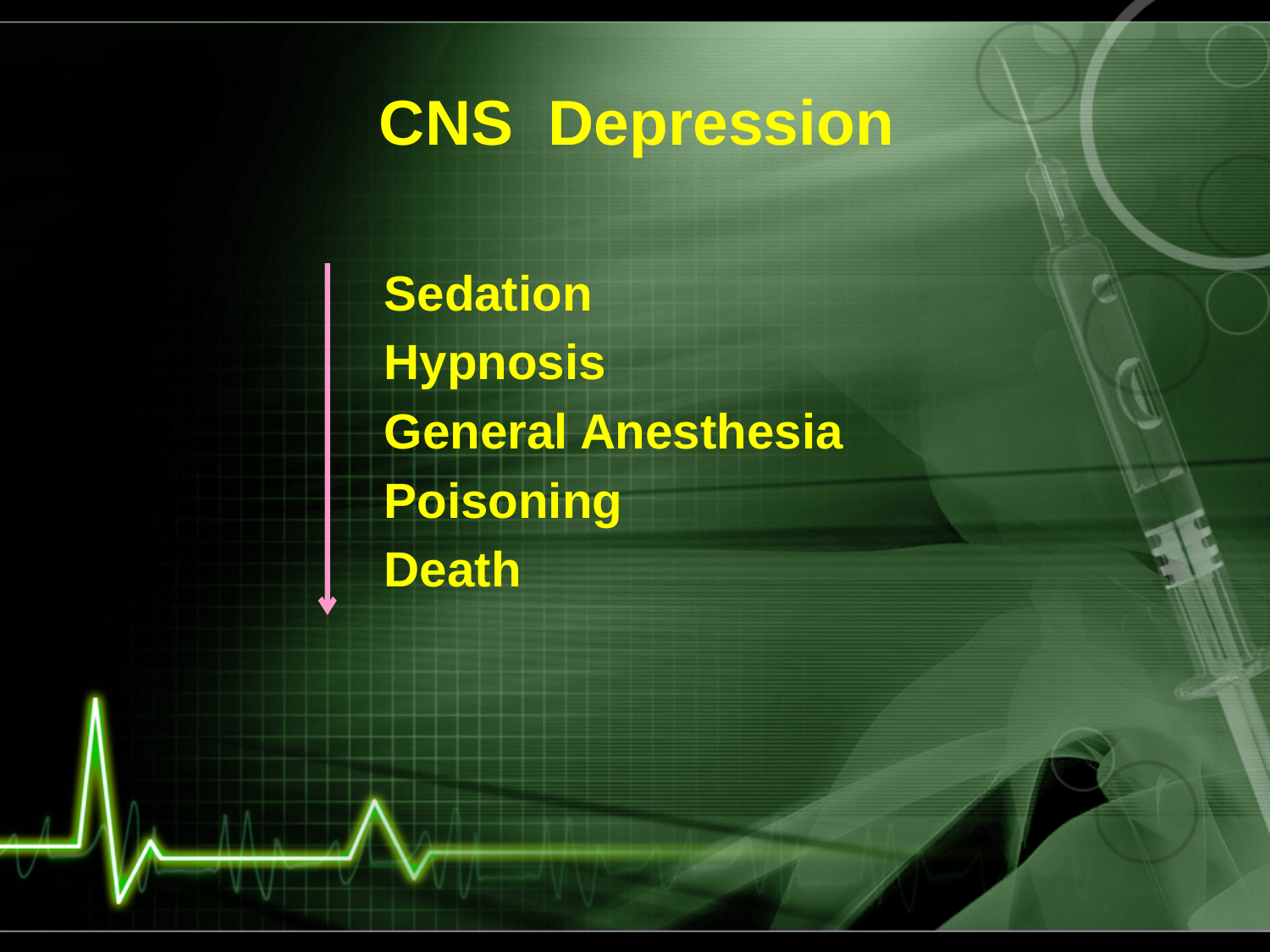

# CNS  Depression
Sedation
Hypnosis
General Anesthesia
Poisoning
Death